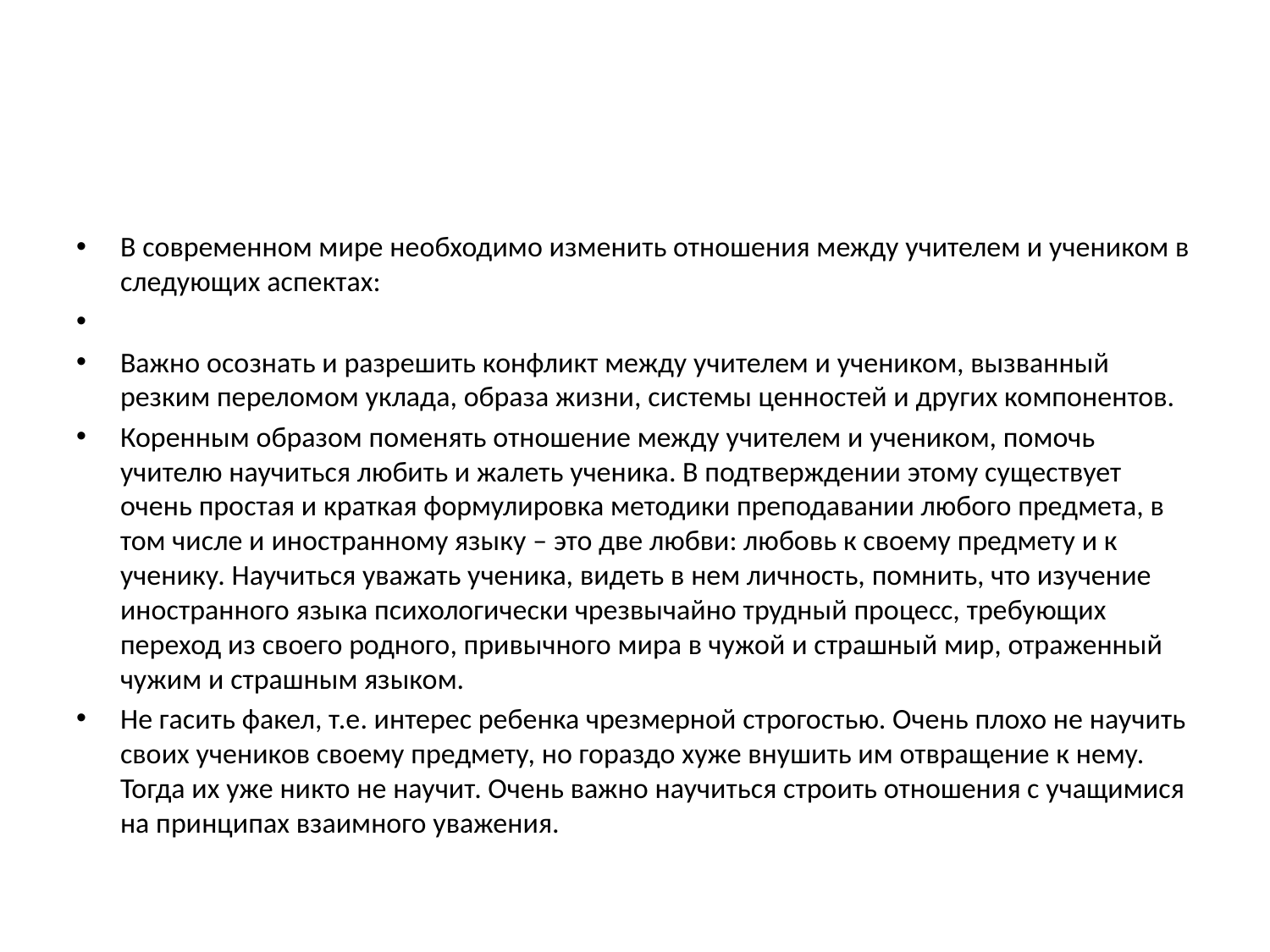

#
В современном мире необходимо изменить отношения между учителем и учеником в следующих аспектах:

Важно осознать и разрешить конфликт между учителем и учеником, вызванный резким переломом уклада, образа жизни, системы ценностей и других компонентов.
Коренным образом поменять отношение между учителем и учеником, помочь учителю научиться любить и жалеть ученика. В подтверждении этому существует очень простая и краткая формулировка методики преподавании любого предмета, в том числе и иностранному языку – это две любви: любовь к своему предмету и к ученику. Научиться уважать ученика, видеть в нем личность, помнить, что изучение иностранного языка психологически чрезвычайно трудный процесс, требующих переход из своего родного, привычного мира в чужой и страшный мир, отраженный чужим и страшным языком.
Не гасить факел, т.е. интерес ребенка чрезмерной строгостью. Очень плохо не научить своих учеников своему предмету, но гораздо хуже внушить им отвращение к нему. Тогда их уже никто не научит. Очень важно научиться строить отношения с учащимися на принципах взаимного уважения.